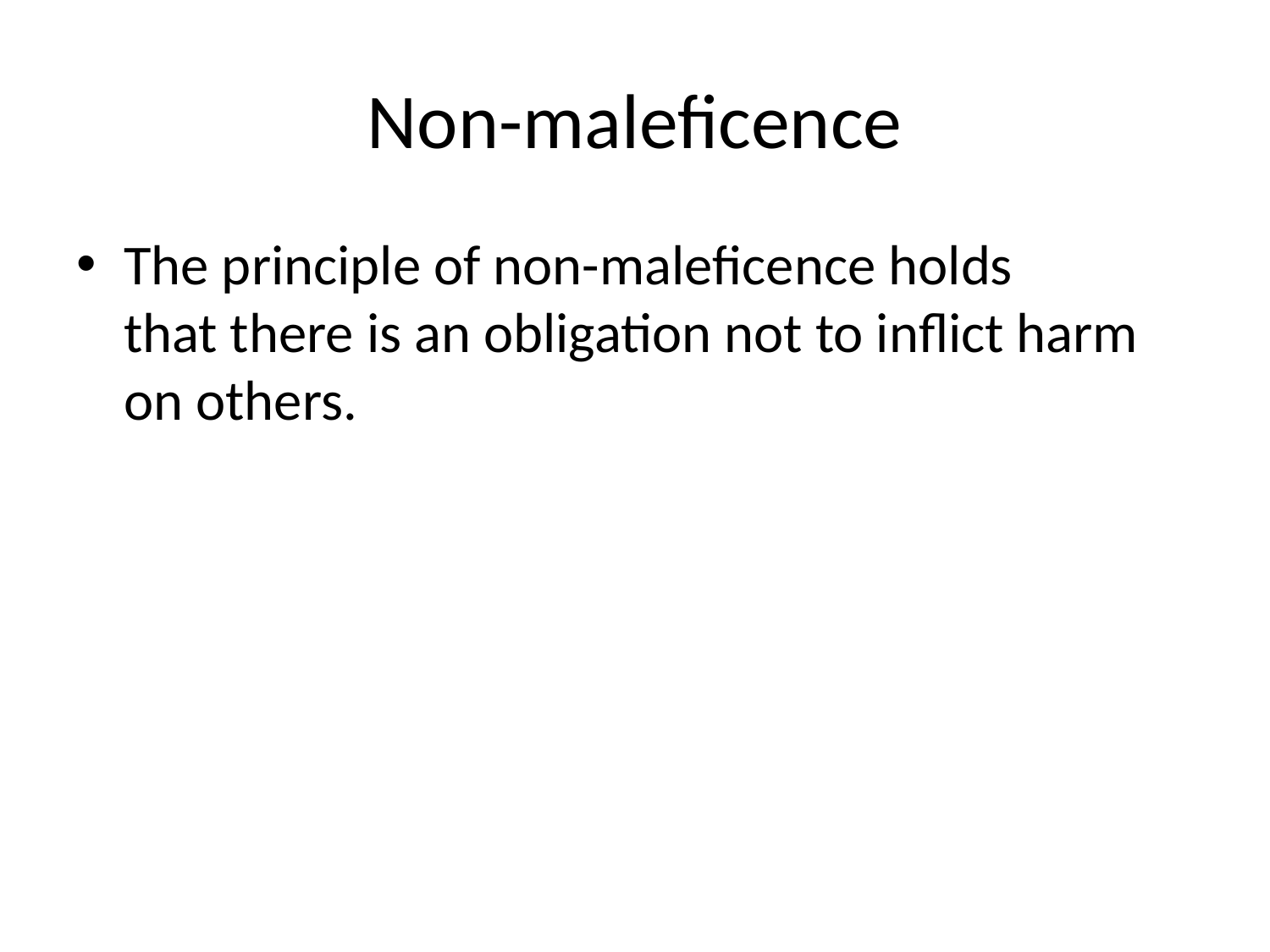

# Non-maleficence
The principle of non-maleficence holds that there is an obligation not to inflict harm on others.